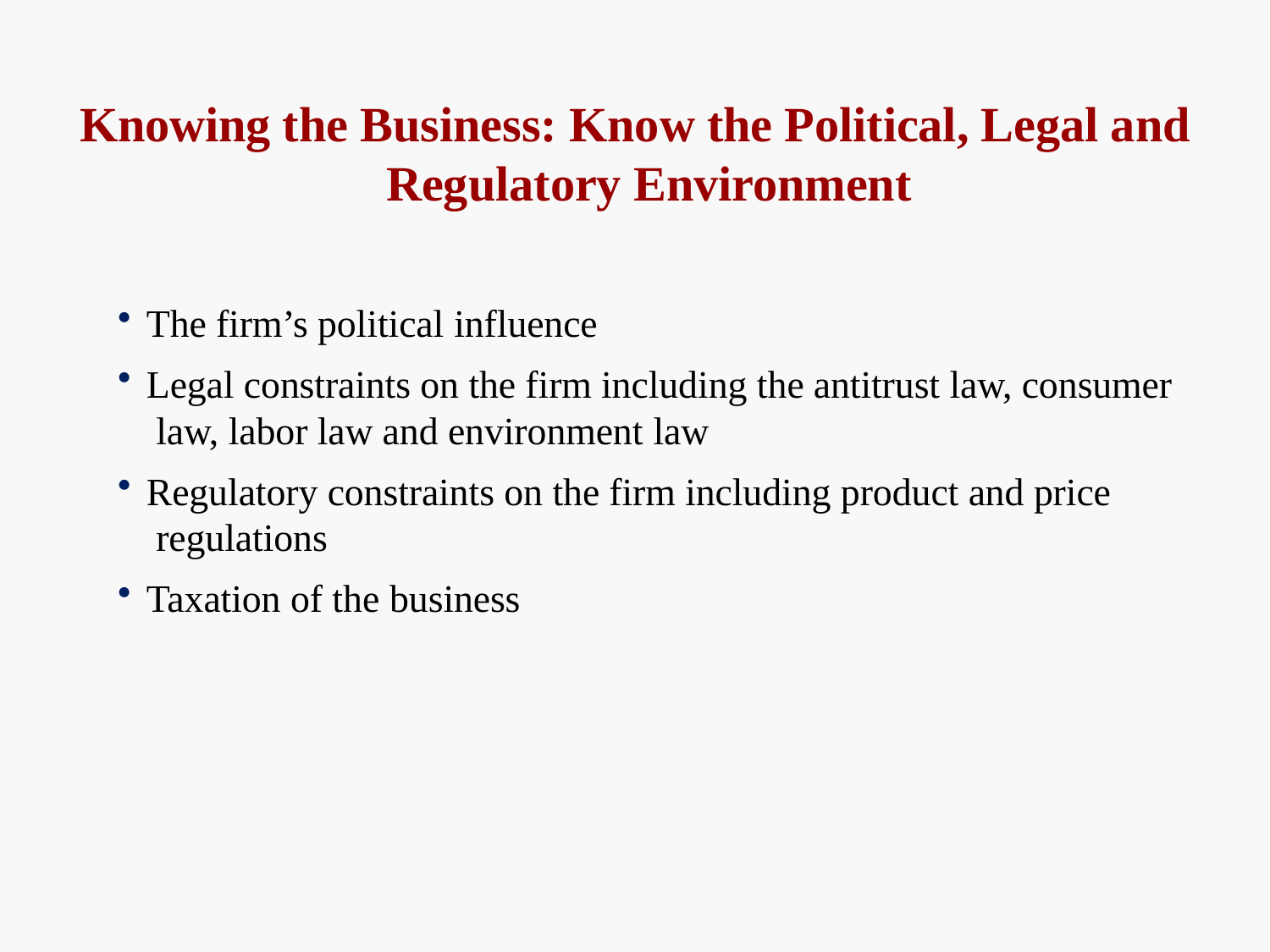

# Knowing the Business: Know the Political, Legal and  Regulatory Environment
The firm’s political influence
Legal constraints on the firm including the antitrust law, consumer  law, labor law and environment law
Regulatory constraints on the firm including product and price  regulations
Taxation of the business